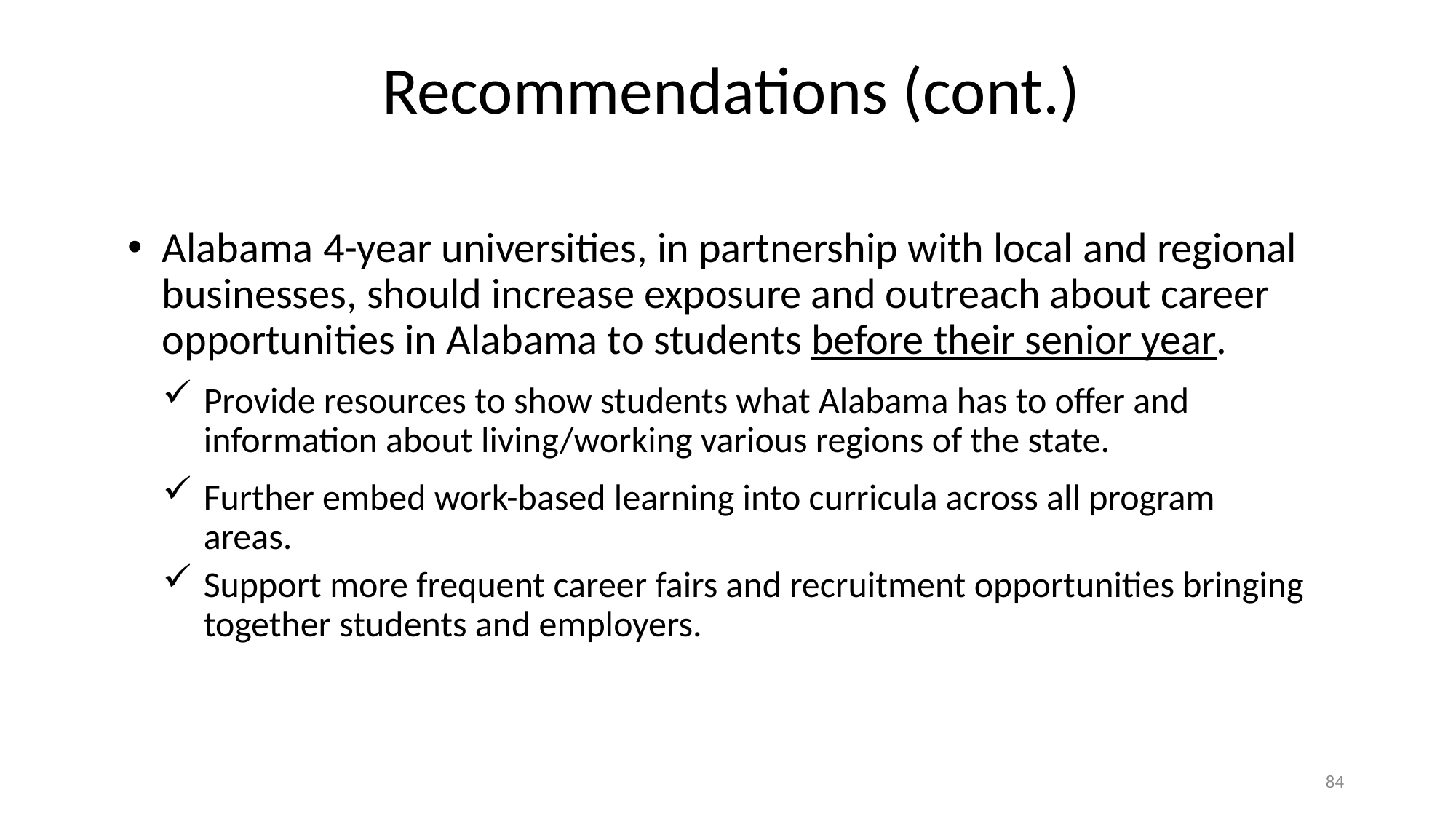

# Recommendations (cont.)
Alabama 4-year universities, in partnership with local and regional businesses, should increase exposure and outreach about career opportunities in Alabama to students before their senior year.
Provide resources to show students what Alabama has to offer and information about living/working various regions of the state.
Further embed work-based learning into curricula across all program areas.
Support more frequent career fairs and recruitment opportunities bringing together students and employers.

84